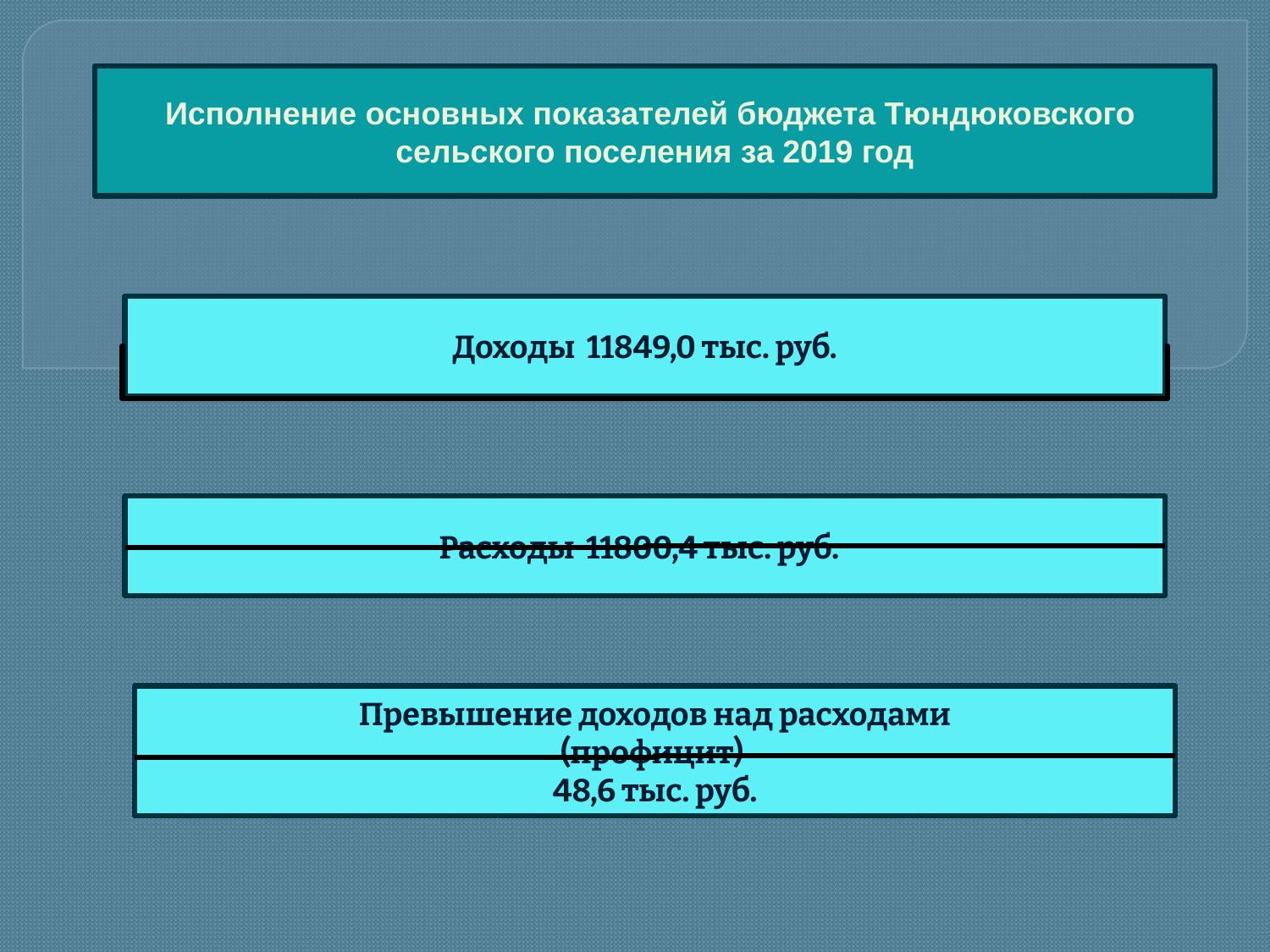

Исполнение основных показателей бюджета Тюндюковского
сельского поселения за 2019 год
Доходы  11849,0 тыс. руб.
Расходы  11800,4 тыс. руб.
Превышение доходов над расходами
(профицит)
48,6 тыс. руб.